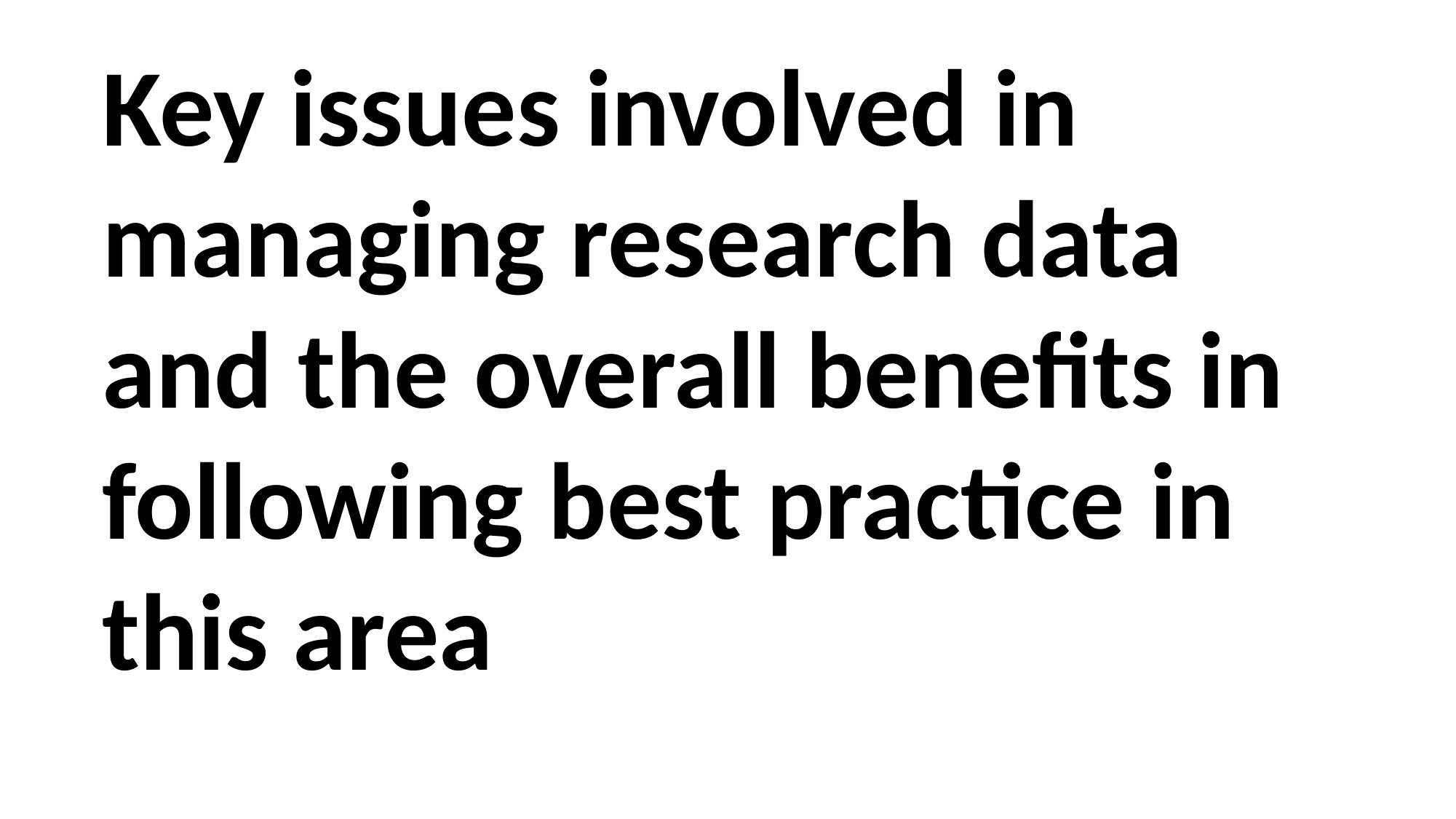

# Key issues involved in managing research data and the overall benefits in following best practice in this area